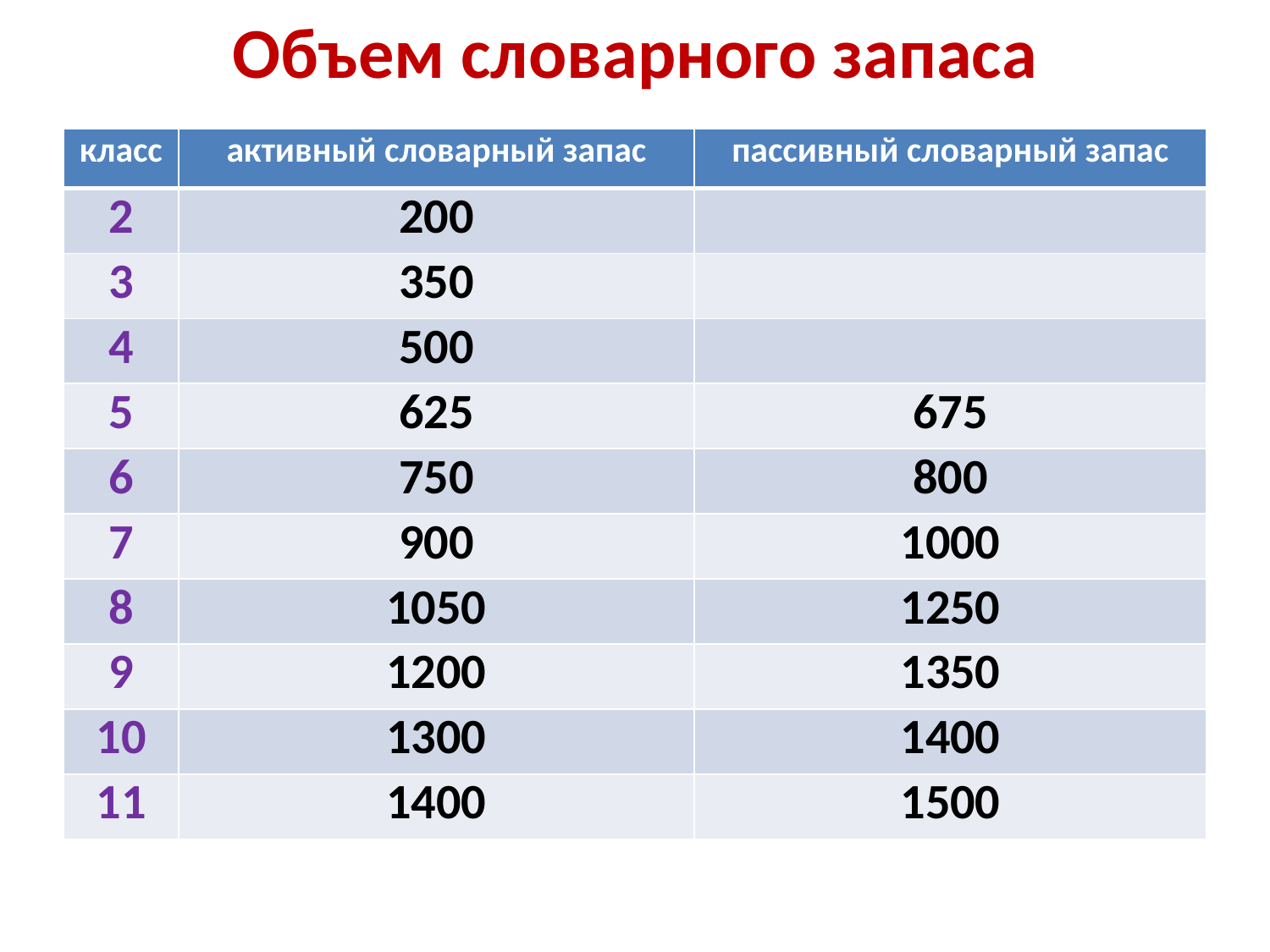

# Объем словарного запаса
| класс | активный словарный запас | пассивный словарный запас |
| --- | --- | --- |
| 2 | 200 |  |
| 3 | 350 |  |
| 4 | 500 |  |
| 5 | 625 | 675 |
| 6 | 750 | 800 |
| 7 | 900 | 1000 |
| 8 | 1050 | 1250 |
| 9 | 1200 | 1350 |
| 10 | 1300 | 1400 |
| 11 | 1400 | 1500 |